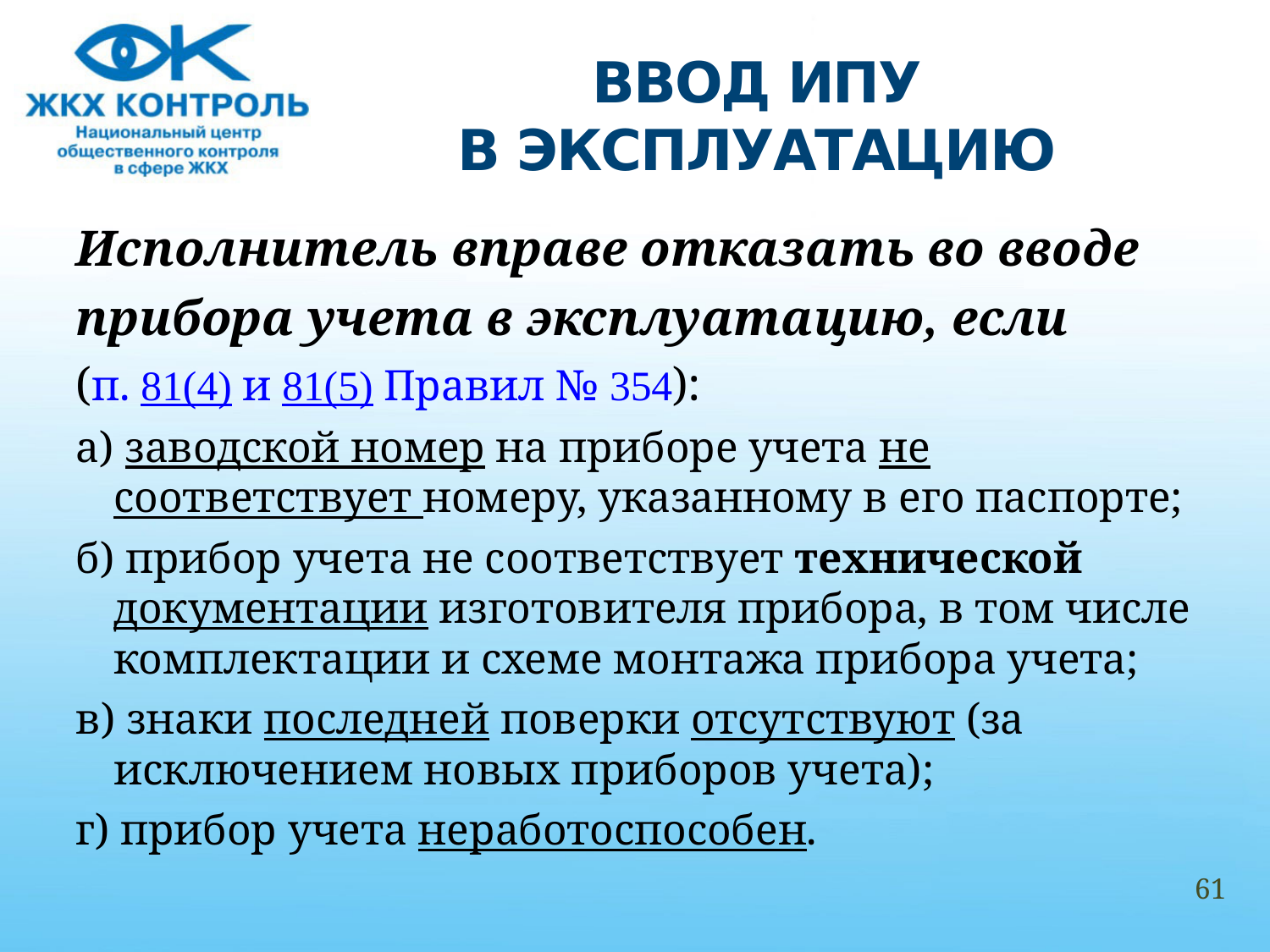

# ВВОД ИПУ В ЭКСПЛУАТАЦИЮ
Исполнитель вправе отказать во вводе
прибора учета в эксплуатацию, если
(п. 81(4) и 81(5) Правил № 354):
а) заводской номер на приборе учета не соответствует номеру, указанному в его паспорте;
б) прибор учета не соответствует технической документации изготовителя прибора, в том числе комплектации и схеме монтажа прибора учета;
в) знаки последней поверки отсутствуют (за исключением новых приборов учета);
г) прибор учета неработоспособен.

61